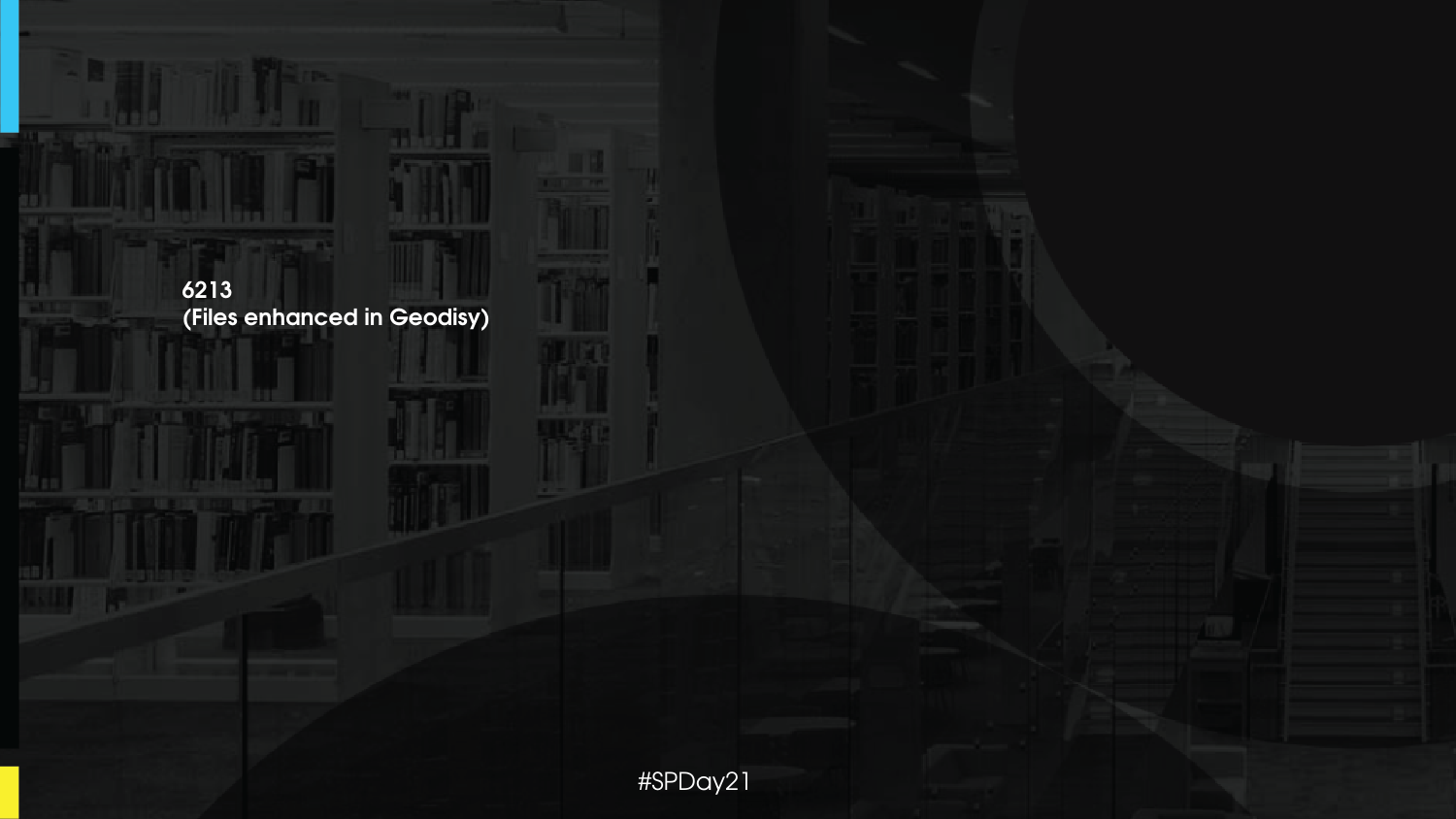

# 6213 (Files enhanced in Geodisy)
#SPDay21